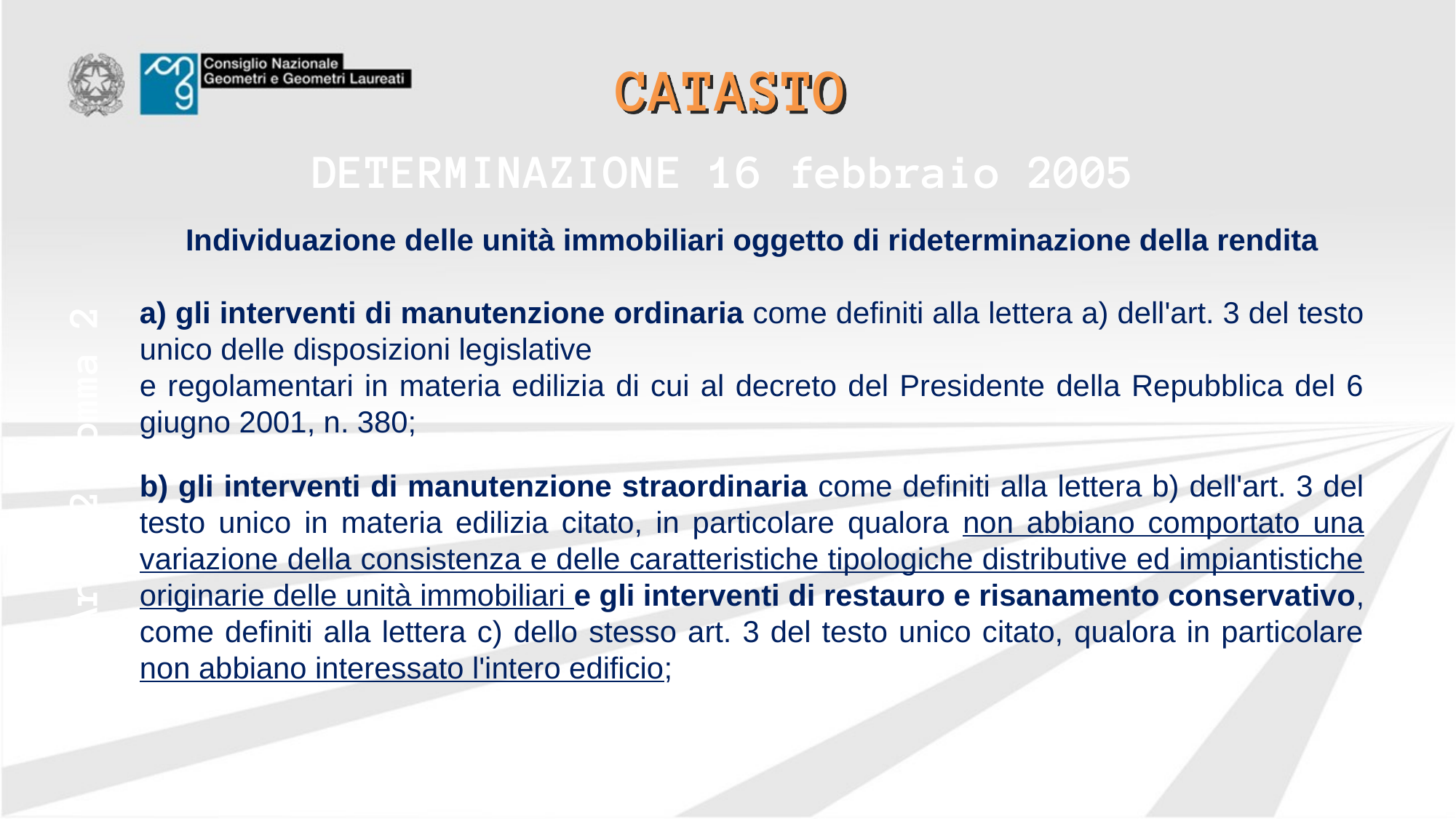

# CATASTO
DETERMINAZIONE 16 febbraio 2005
Individuazione delle unità immobiliari oggetto di rideterminazione della rendita

a) gli interventi di manutenzione ordinaria come definiti alla lettera a) dell'art. 3 del testo unico delle disposizioni legislative
e regolamentari in materia edilizia di cui al decreto del Presidente della Repubblica del 6 giugno 2001, n. 380;
b) gli interventi di manutenzione straordinaria come definiti alla lettera b) dell'art. 3 del testo unico in materia edilizia citato, in particolare qualora non abbiano comportato una variazione della consistenza e delle caratteristiche tipologiche distributive ed impiantistiche originarie delle unità immobiliari e gli interventi di restauro e risanamento conservativo, come definiti alla lettera c) dello stesso art. 3 del testo unico citato, qualora in particolare non abbiano interessato l'intero edificio;
Art. 2 comma 2